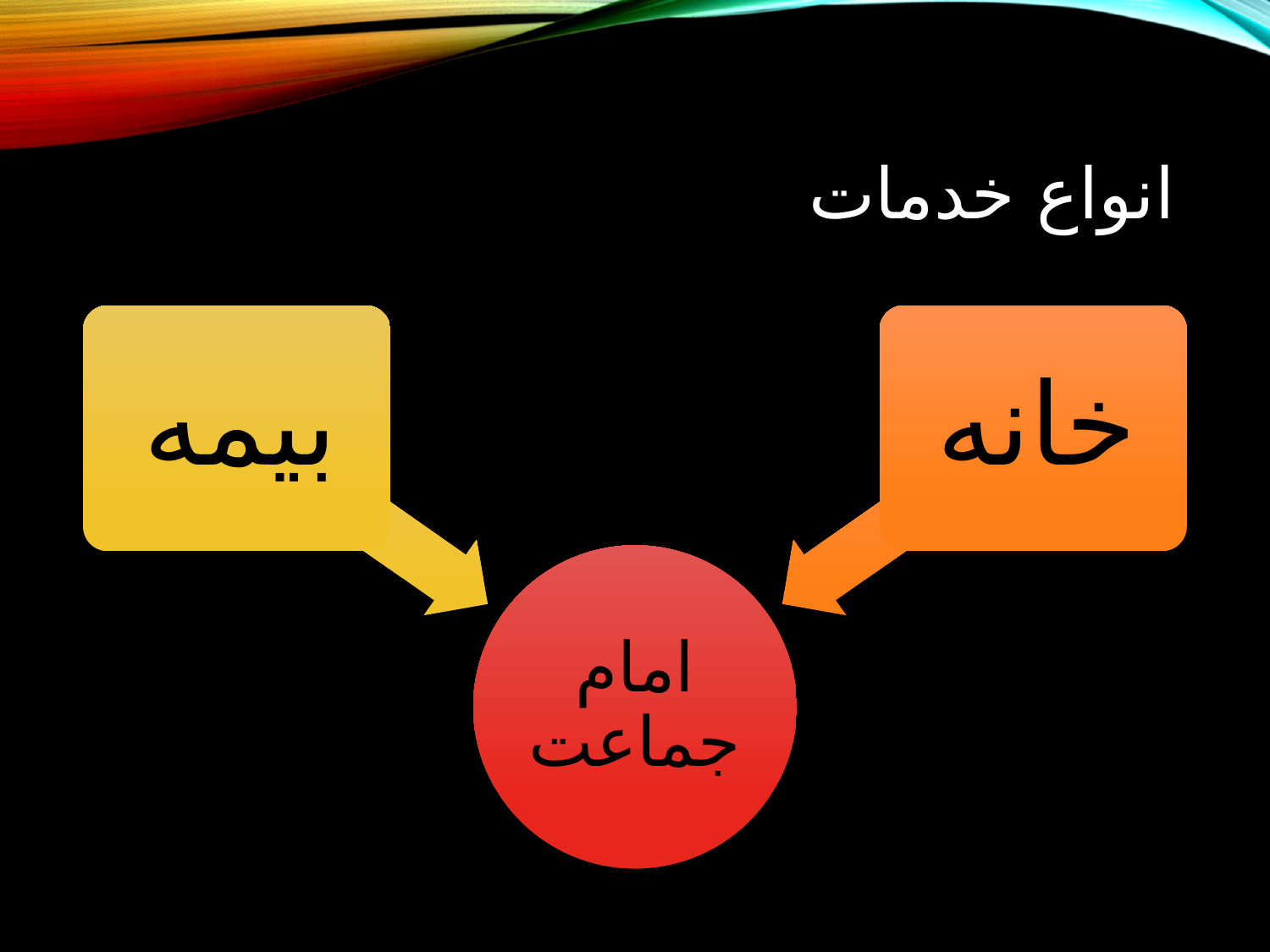

# انواع خدمات
امام جماعت
خانه
بيمه